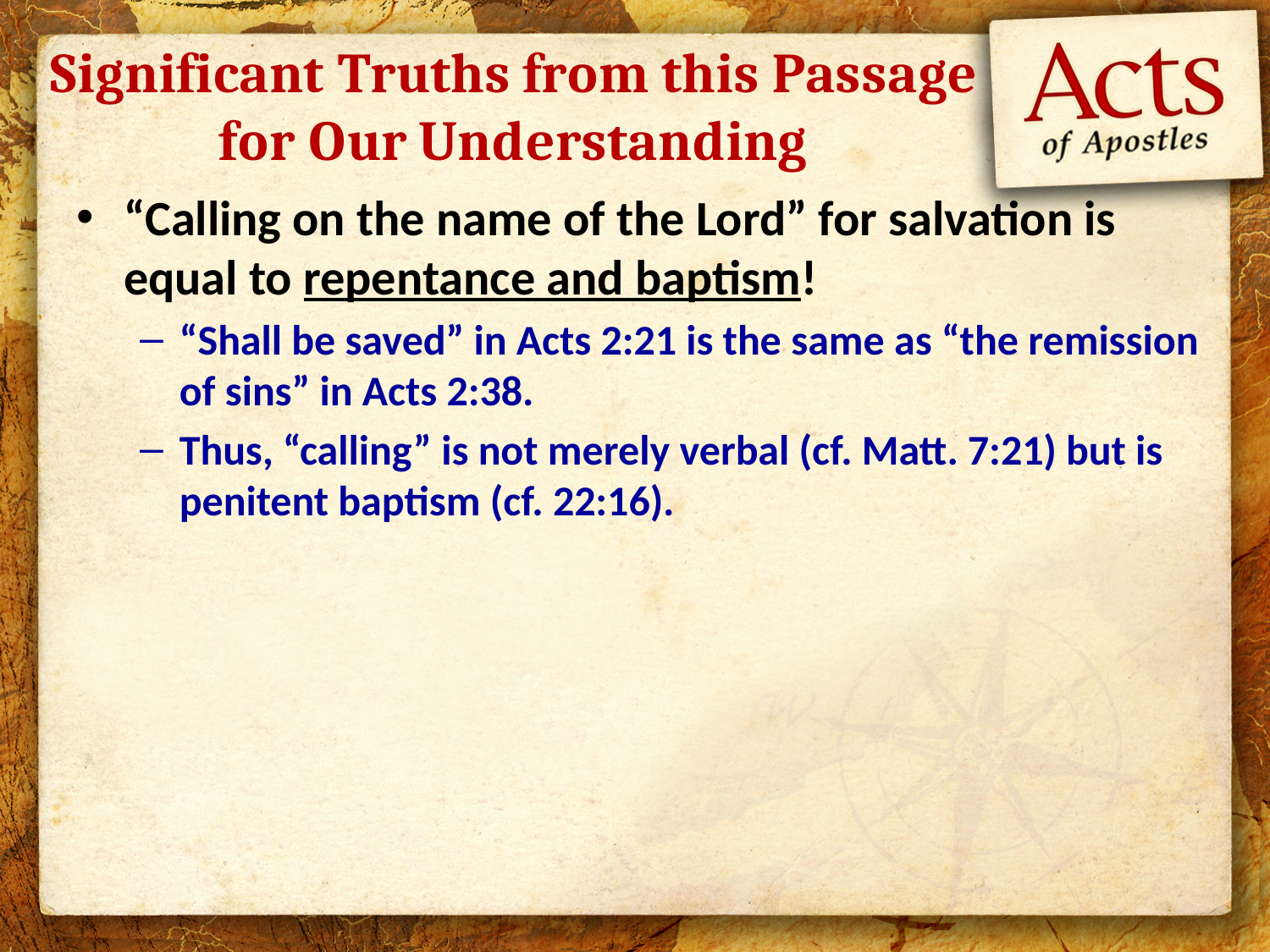

# Significant Truths from this Passage for Our Understanding
“Calling on the name of the Lord” for salvation is equal to repentance and baptism!
“Shall be saved” in Acts 2:21 is the same as “the remission of sins” in Acts 2:38.
Thus, “calling” is not merely verbal (cf. Matt. 7:21) but is penitent baptism (cf. 22:16).